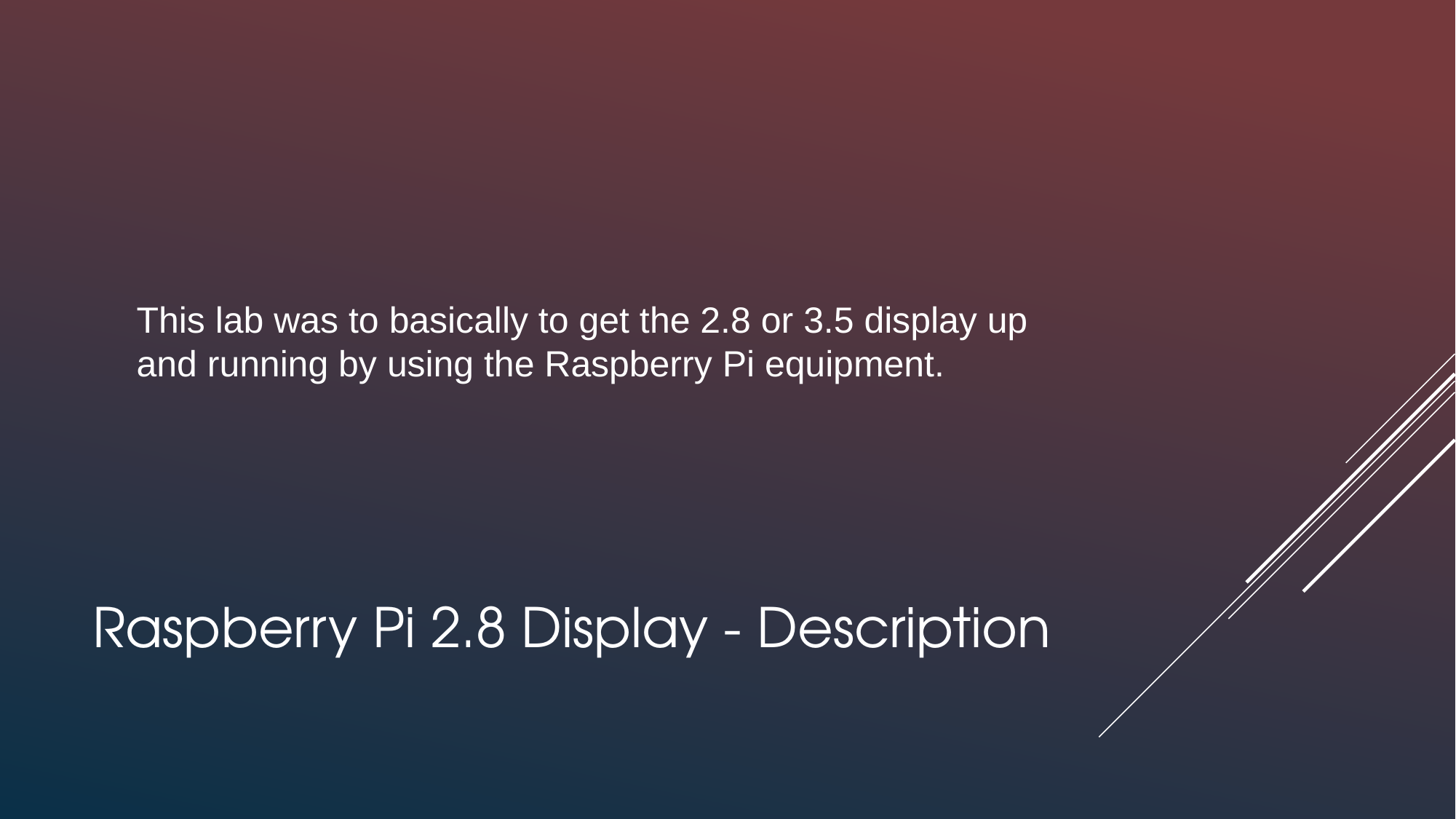

This lab was to basically to get the 2.8 or 3.5 display up and running by using the Raspberry Pi equipment.
# Raspberry Pi 2.8 Display - Description